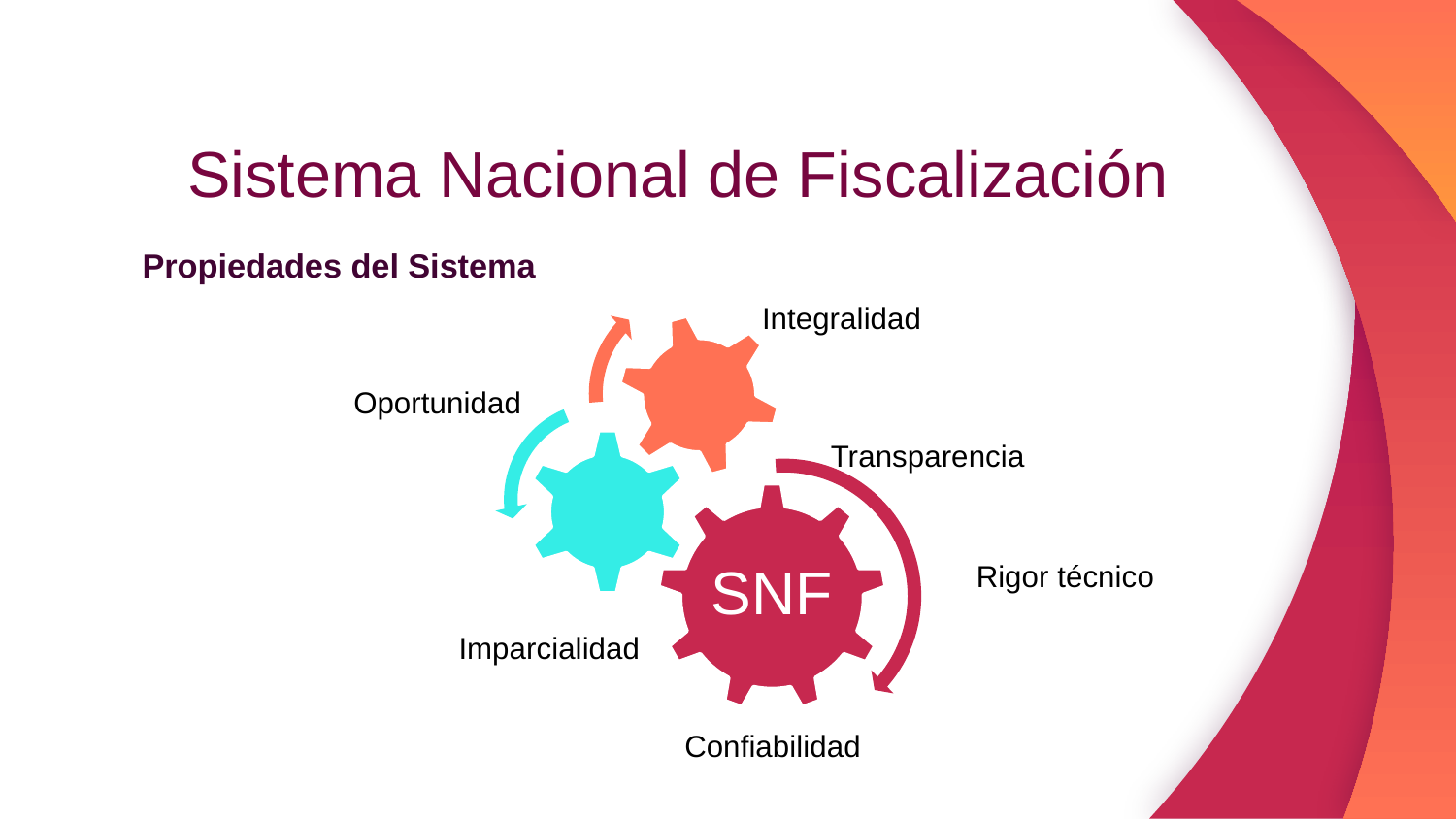

Sistema Nacional de Fiscalización
Propiedades del Sistema

Integralidad
SNF

Oportunidad
Transparencia
Rigor técnico
Imparcialidad
Confiabilidad